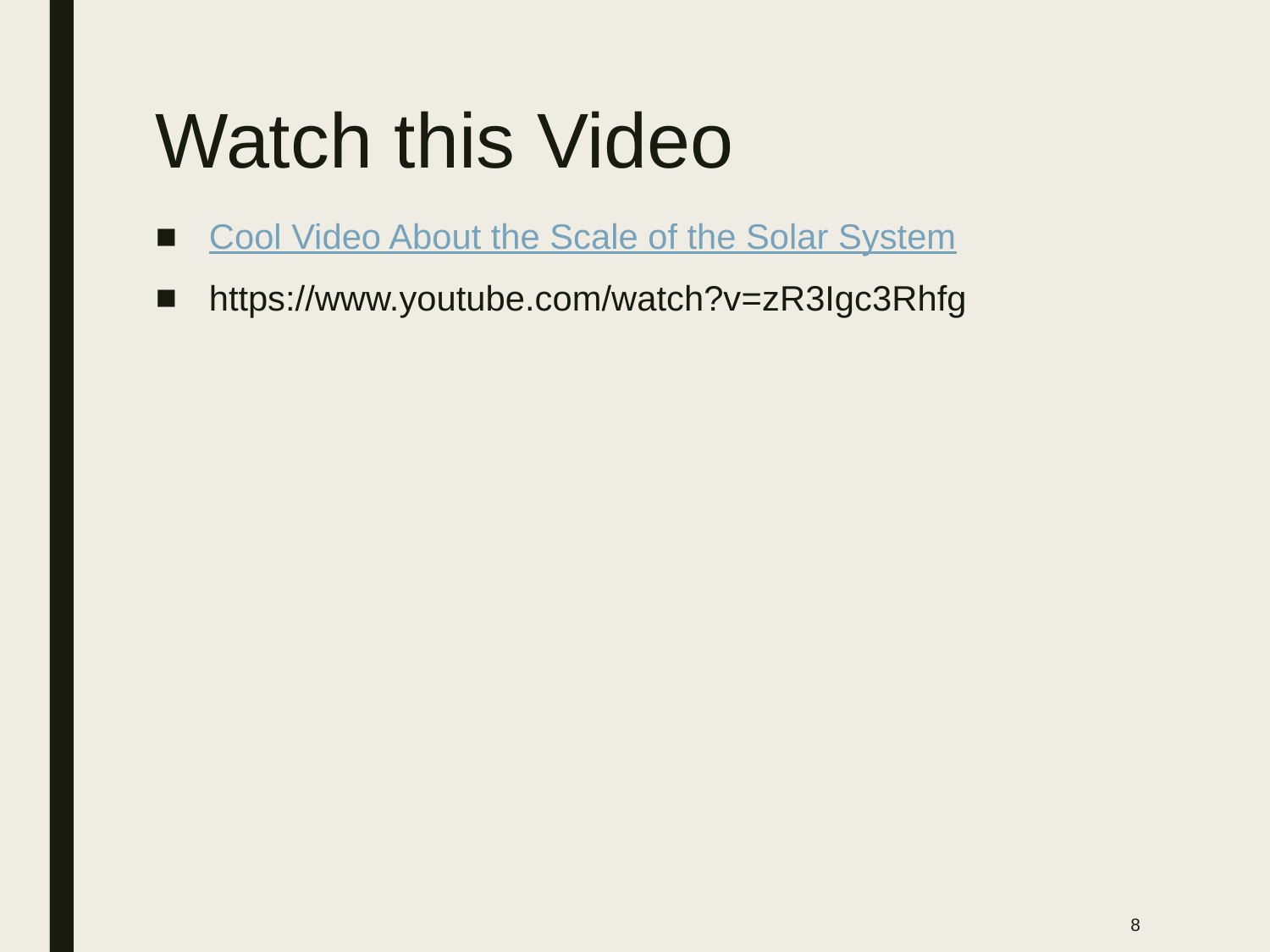

# Watch this Video
Cool Video About the Scale of the Solar System
https://www.youtube.com/watch?v=zR3Igc3Rhfg
8